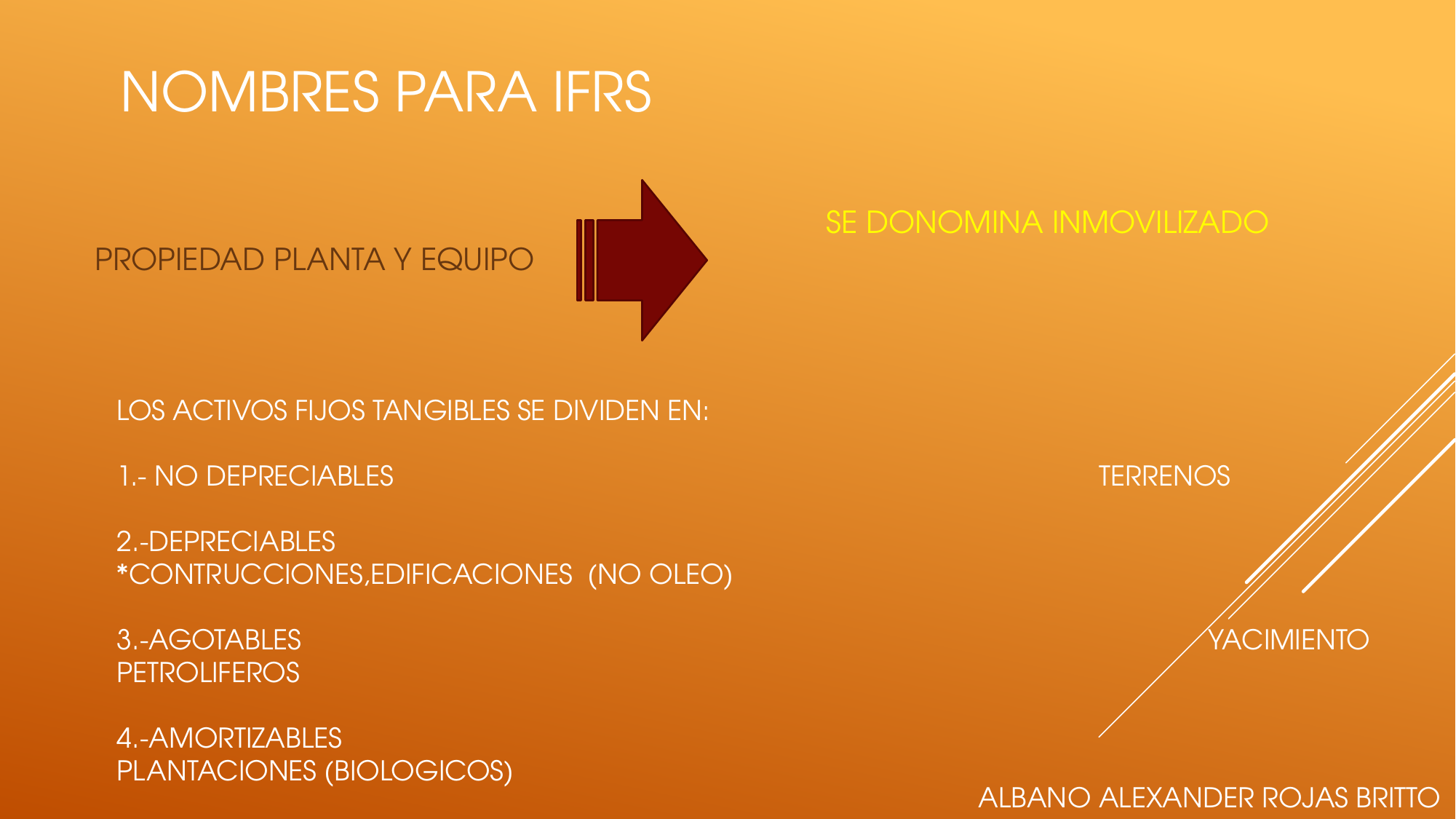

# NOMBRES PARA IFRS
SE DONOMINA INMOVILIZADO

PROPIEDAD PLANTA Y EQUIPO

LOS ACTIVOS FIJOS TANGIBLES SE DIVIDEN EN:

1.- NO DEPRECIABLES							TERRENOS

2.-DEPRECIABLES								*CONTRUCCIONES,EDIFICACIONES  (NO OLEO)

3.-AGOTABLES									YACIMIENTO PETROLIFEROS

4.-AMORTIZABLES								PLANTACIONES (BIOLOGICOS)
ALBANO ALEXANDER ROJAS BRITTO